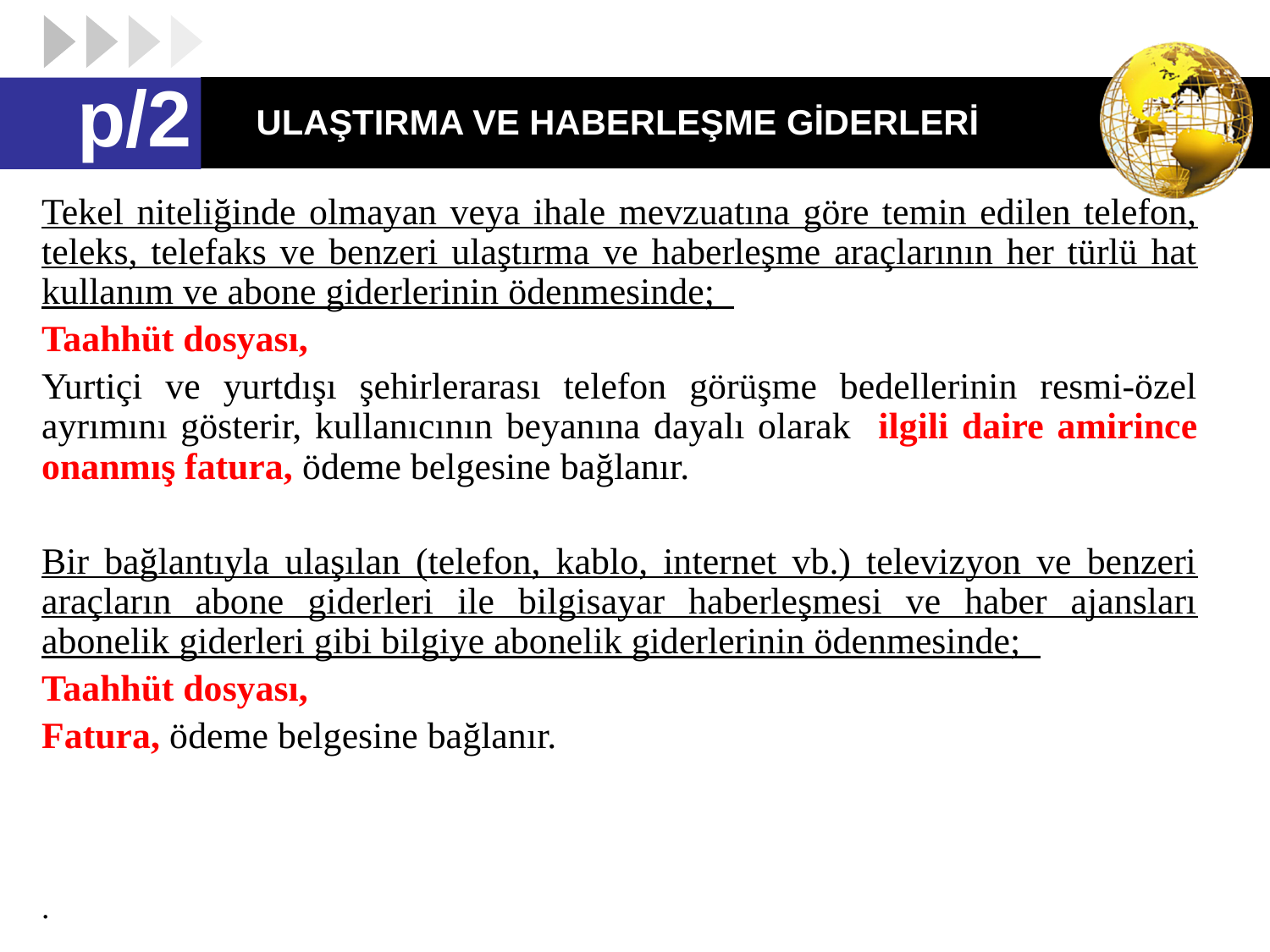

p/2
# ULAŞTIRMA VE HABERLEŞME GİDERLERİ
Tekel niteliğinde olmayan veya ihale mevzuatına göre temin edilen telefon, teleks, telefaks ve benzeri ulaştırma ve haberleşme araçlarının her türlü hat kullanım ve abone giderlerinin ödenmesinde;
Taahhüt dosyası,
Yurtiçi ve yurtdışı şehirlerarası telefon görüşme bedellerinin resmi-özel ayrımını gösterir, kullanıcının beyanına dayalı olarak  ilgili daire amirince onanmış fatura, ödeme belgesine bağlanır.

Bir bağlantıyla ulaşılan (telefon, kablo, internet vb.) televizyon ve benzeri araçların abone giderleri ile bilgisayar haberleşmesi ve haber ajansları abonelik giderleri gibi bilgiye abonelik giderlerinin ödenmesinde;
Taahhüt dosyası,
Fatura, ödeme belgesine bağlanır.

.